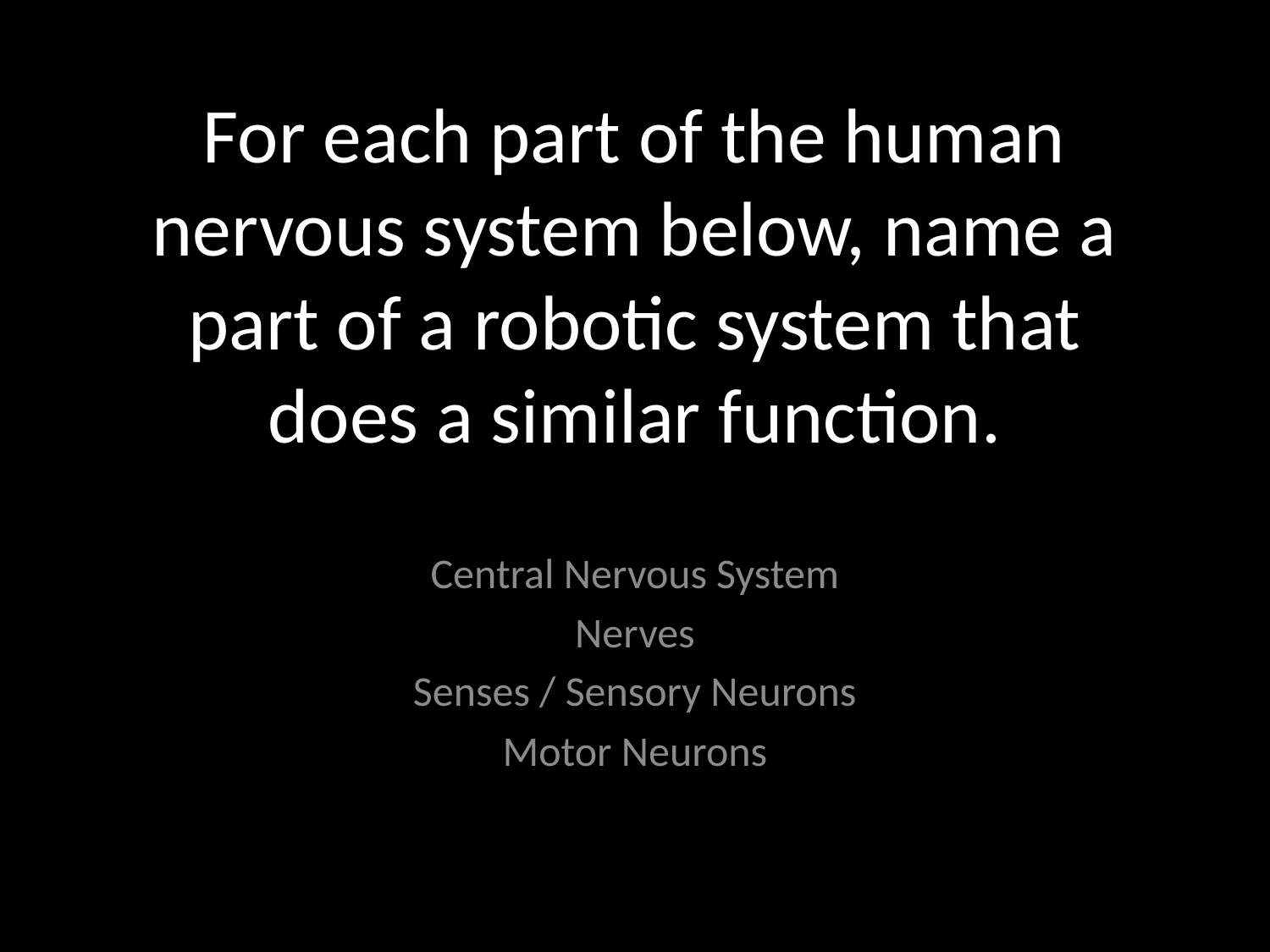

# For each part of the human nervous system below, name a part of a robotic system that does a similar function.
Central Nervous System
Nerves
Senses / Sensory Neurons
Motor Neurons